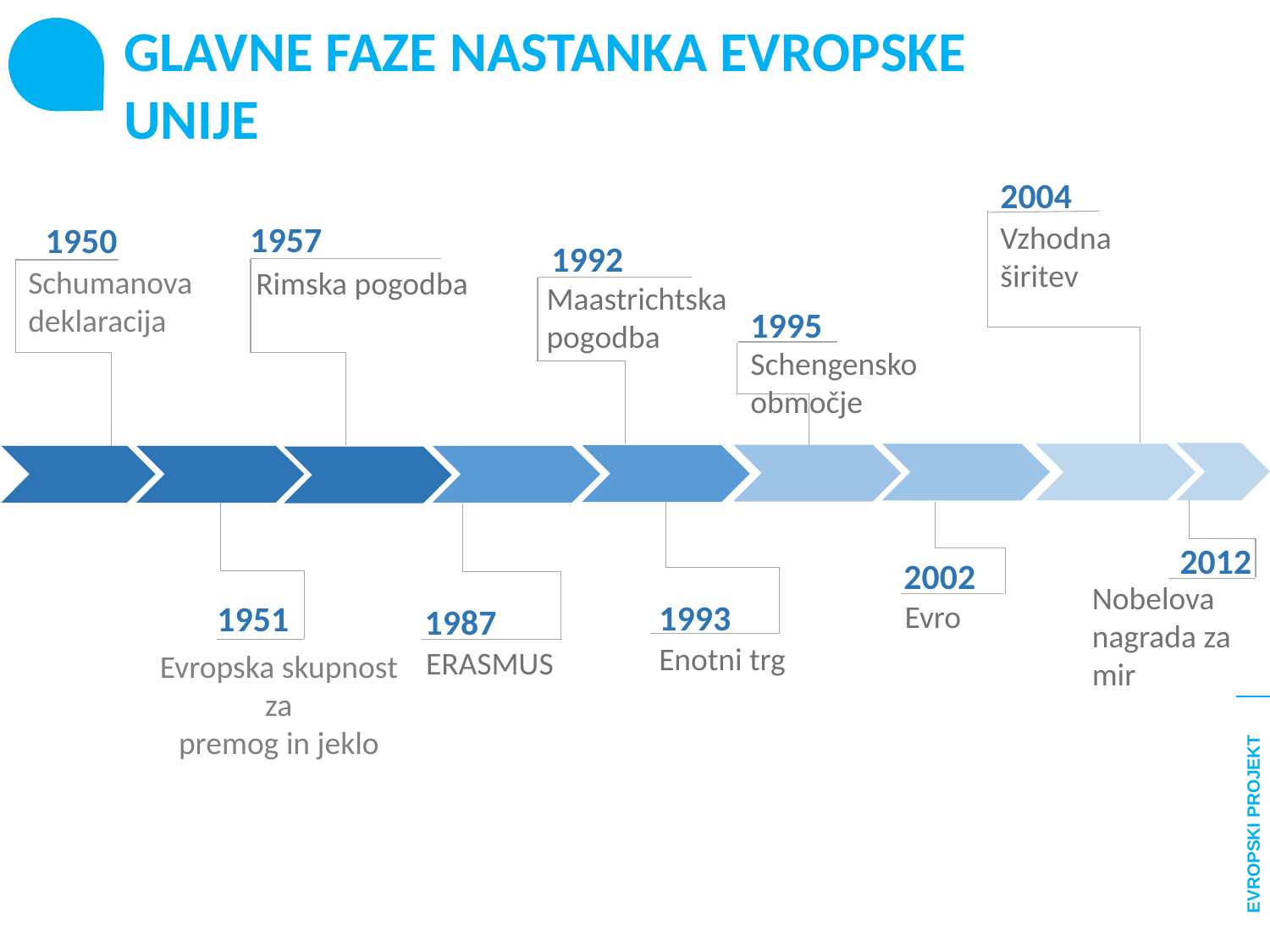

GLAVNE FAZE NASTANKA EVROPSKE UNIJE

2004
1957
Vzhodna širitev
1950
1992

Schumanova deklaracija
Rimska pogodba
Maastrichtska pogodba
1995
Schengensko območje

2012
2002
Nobelova nagrada za mir
1993
1951
Evro
1987
Enotni trg
ERASMUS
Evropska skupnost
 za
premog in jeklo
EVROPSKI PROJEKT